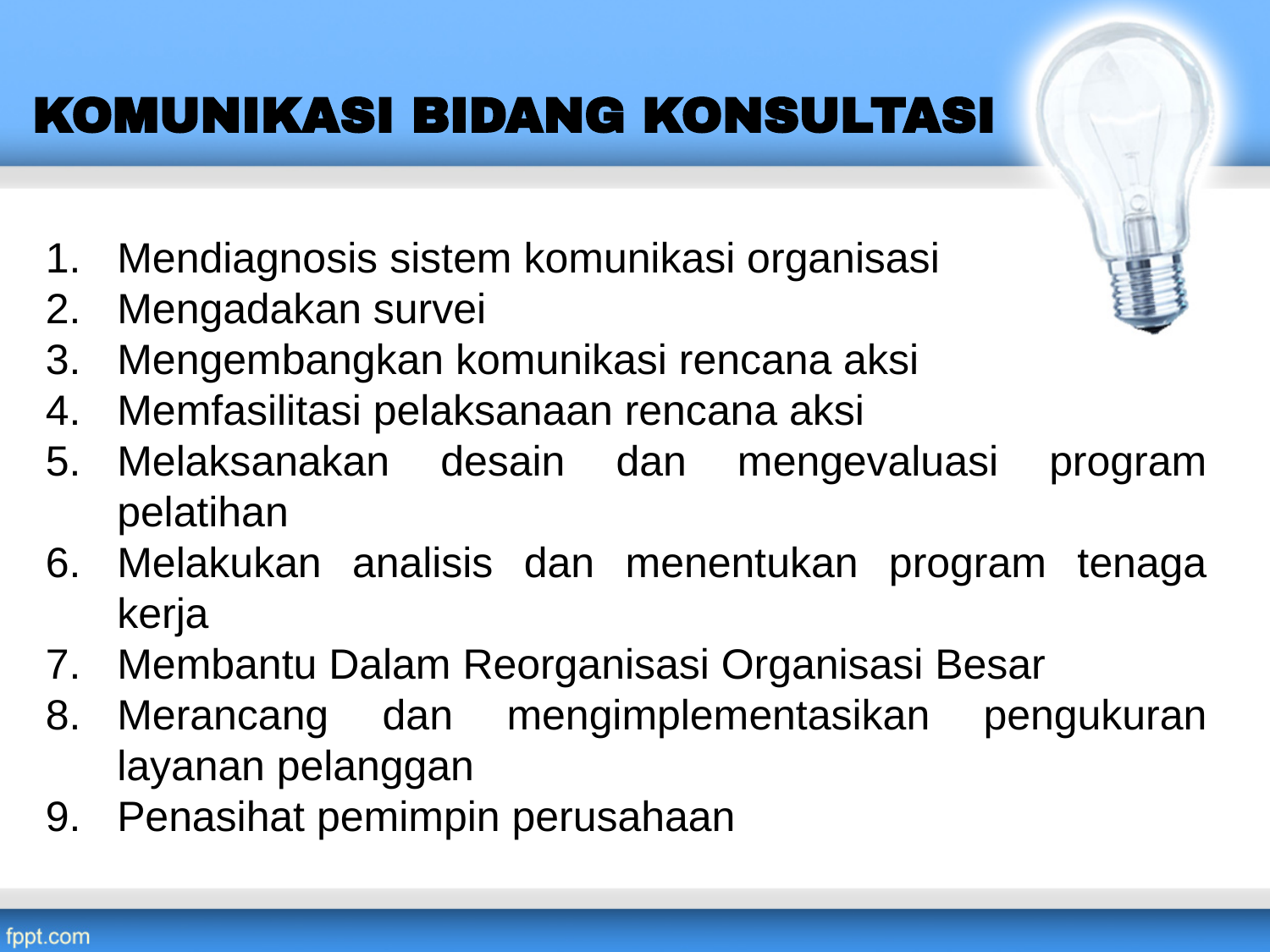

KOMUNIKASI BIDANG KONSULTASI
Mendiagnosis sistem komunikasi organisasi
Mengadakan survei
Mengembangkan komunikasi rencana aksi
Memfasilitasi pelaksanaan rencana aksi
Melaksanakan desain dan mengevaluasi program pelatihan
Melakukan analisis dan menentukan program tenaga kerja
Membantu Dalam Reorganisasi Organisasi Besar
Merancang dan mengimplementasikan pengukuran layanan pelanggan
Penasihat pemimpin perusahaan